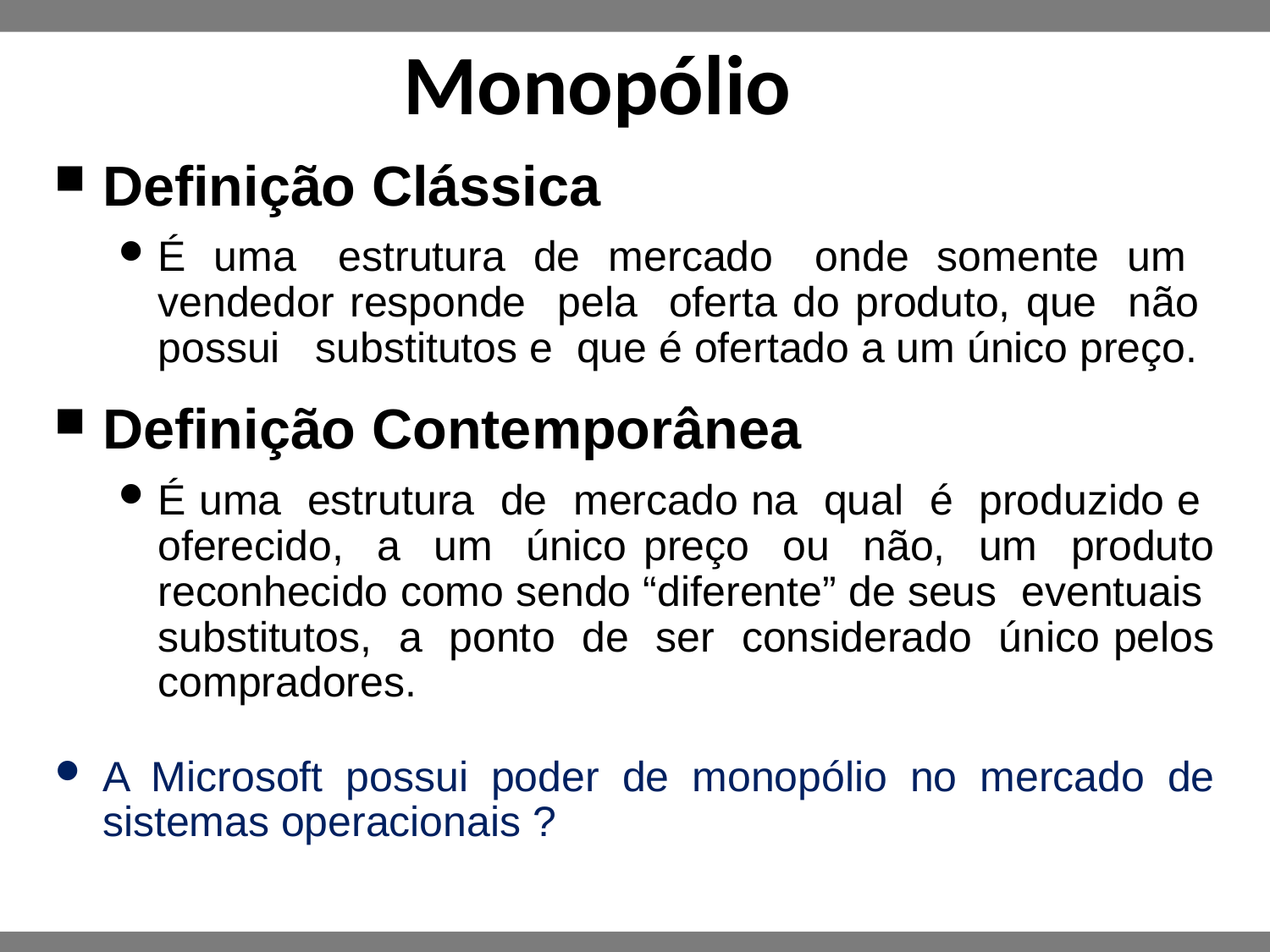

# Monopólio
Definição Clássica
É  uma   estrutura  de  mercado   onde  somente  um   vendedor responde  pela  oferta do produto, que  não  possui   substitutos e  que é ofertado a um único preço.
Definição Contemporânea
É uma  estrutura  de  mercado na  qual  é  produzido e  oferecido,  a  um  único preço  ou  não,  um  produto reconhecido como sendo “diferente” de seus  eventuais  substitutos,  a  ponto  de  ser  considerado  único pelos compradores.

A Microsoft possui poder de monopólio no mercado de sistemas operacionais ?